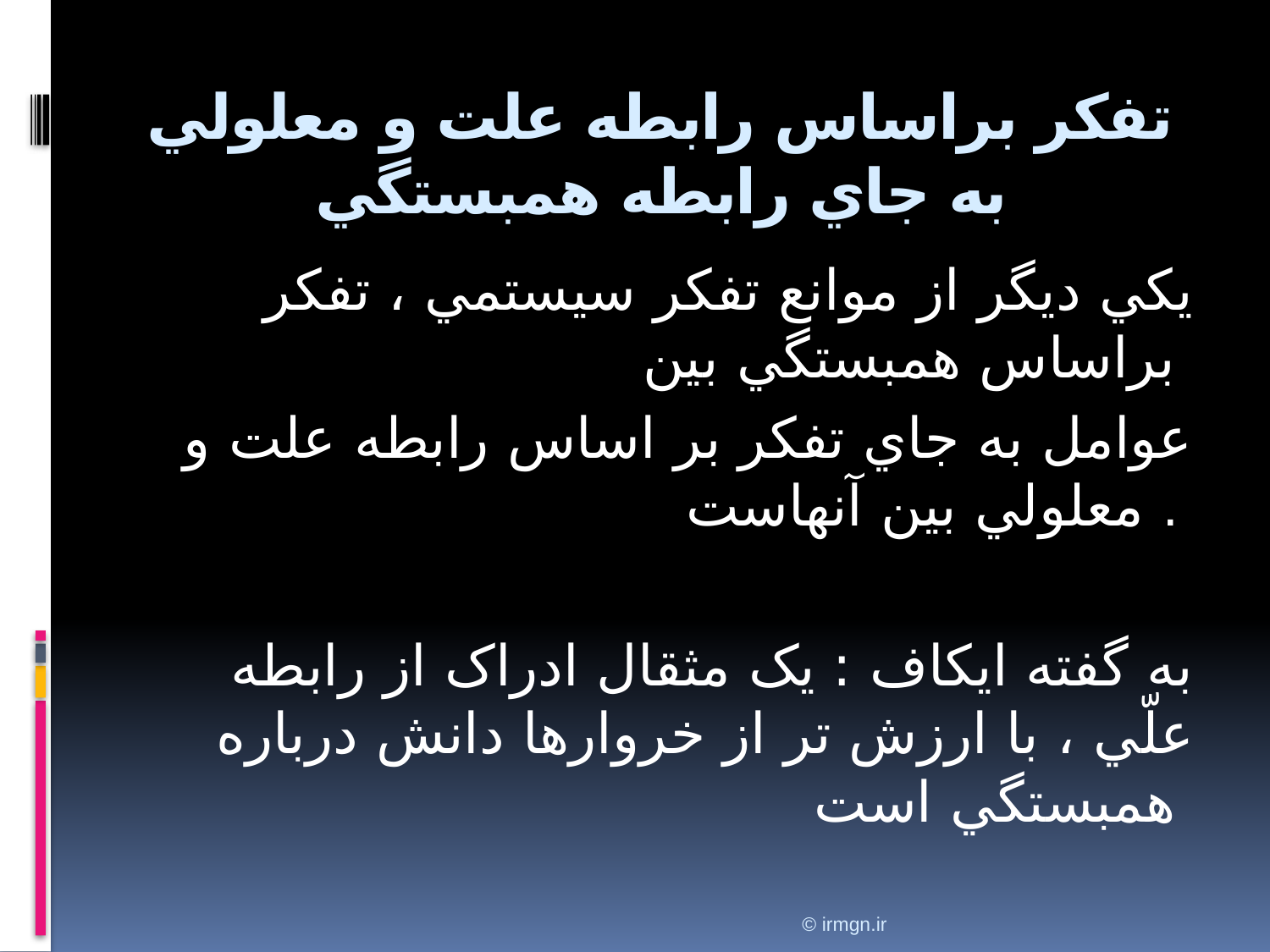

# تفکر براساس رابطه علت و معلولي به جاي رابطه همبستگي
يکي ديگر از موانع تفکر سيستمي ، تفکر براساس همبستگي بين
عوامل به جاي تفکر بر اساس رابطه علت و معلولي بين آنهاست .

به گفته ايکاف : يک مثقال ادراک از رابطه علّي ، با ارزش تر از خروارها دانش درباره همبستگي است
© irmgn.ir